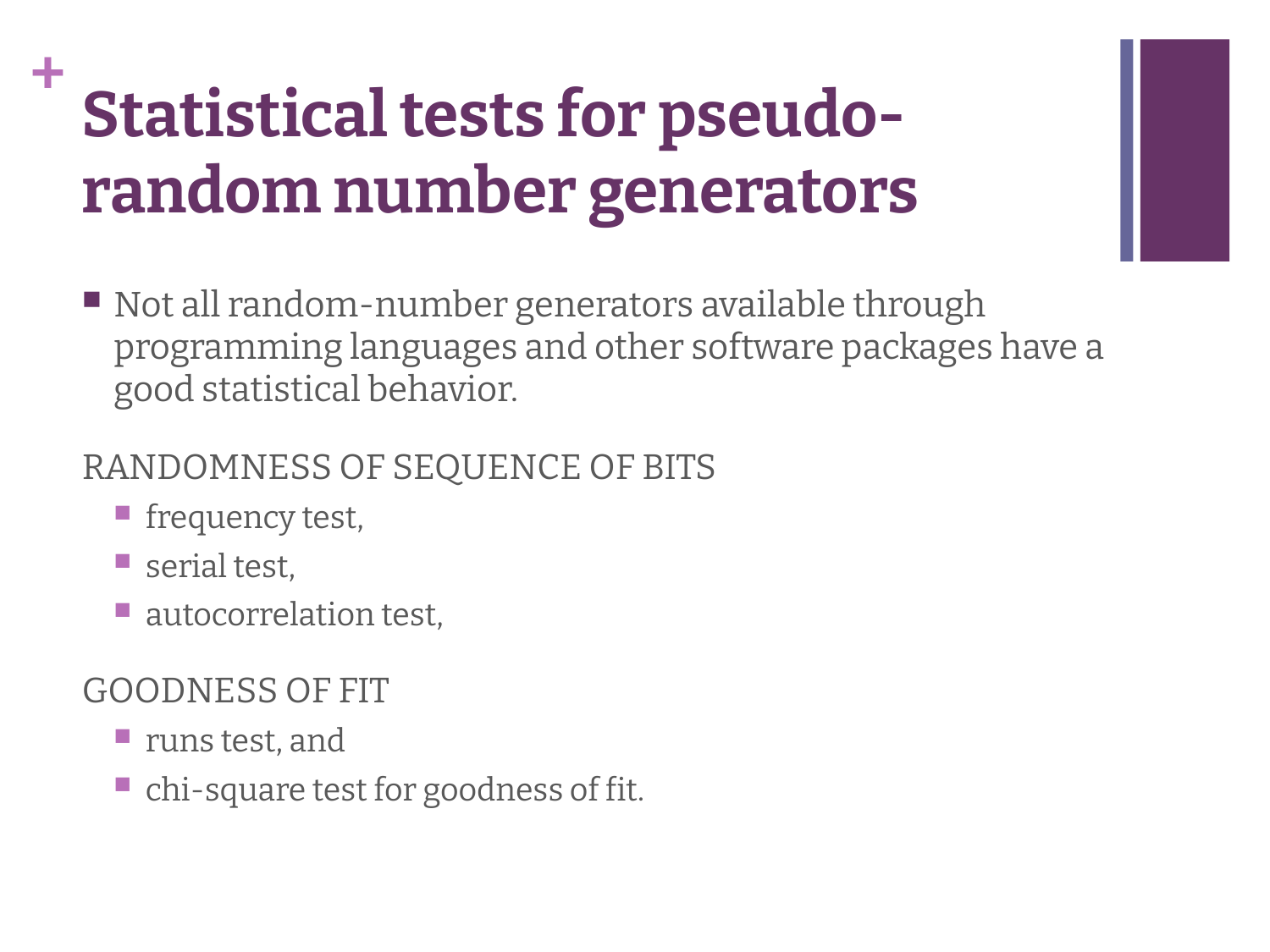

# Statistical tests for pseudo-random number generators
Not all random-number generators available through programming languages and other software packages have a good statistical behavior.
RANDOMNESS OF SEQUENCE OF BITS
frequency test,
serial test,
autocorrelation test,
GOODNESS OF FIT
runs test, and
chi-square test for goodness of fit.